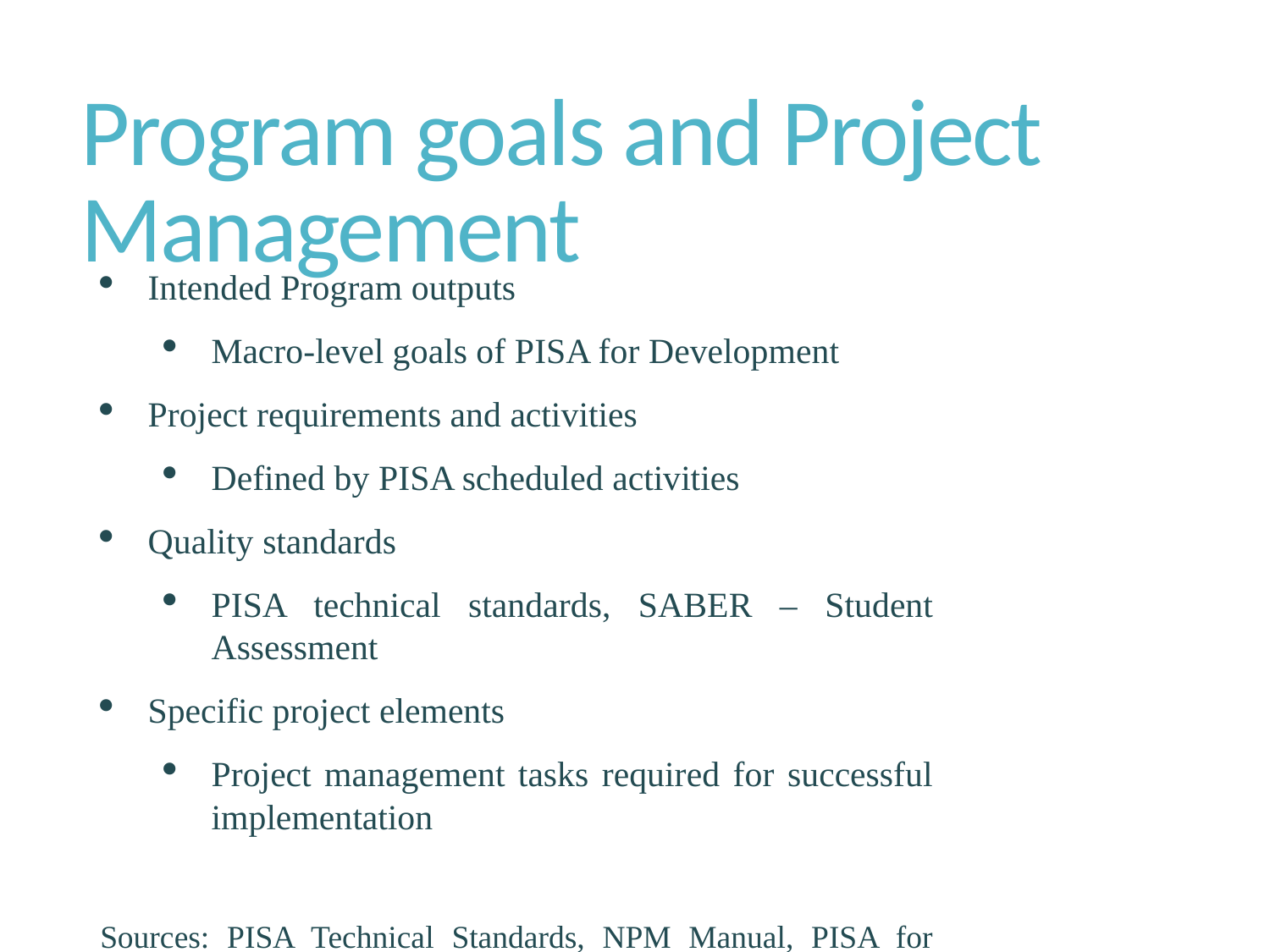

# Program goals and Project Management
Intended Program outputs
Macro-level goals of PISA for Development
Project requirements and activities
Defined by PISA scheduled activities
Quality standards
PISA technical standards, SABER – Student Assessment
Specific project elements
Project management tasks required for successful implementation

Sources: PISA Technical Standards, NPM Manual, PISA for Development Project Documentation, SABER – Student Assessment